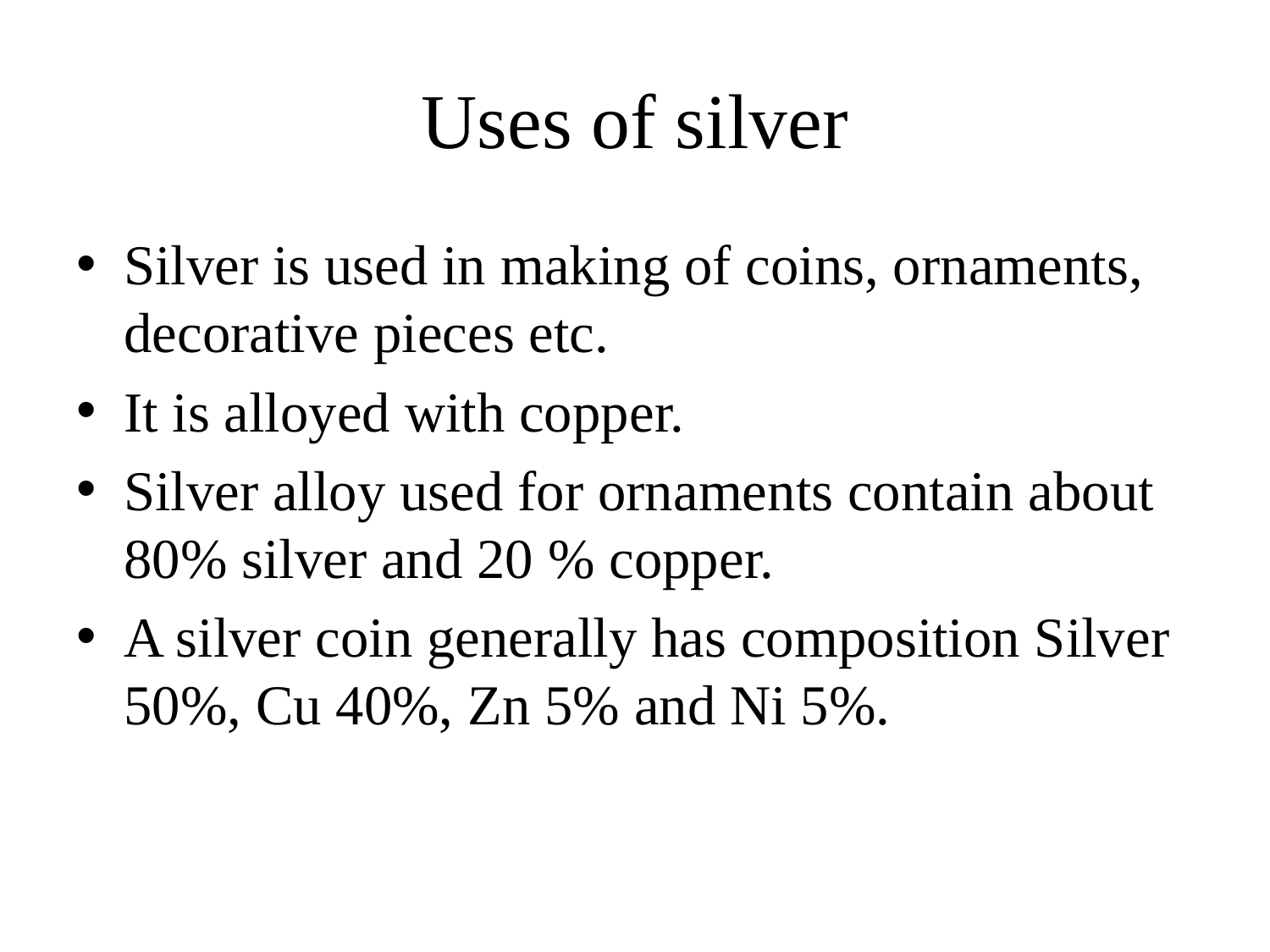

# Uses of silver
Silver is used in making of coins, ornaments, decorative pieces etc.
It is alloyed with copper.
Silver alloy used for ornaments contain about 80% silver and 20 % copper.
A silver coin generally has composition Silver 50%, Cu 40%, Zn 5% and Ni 5%.